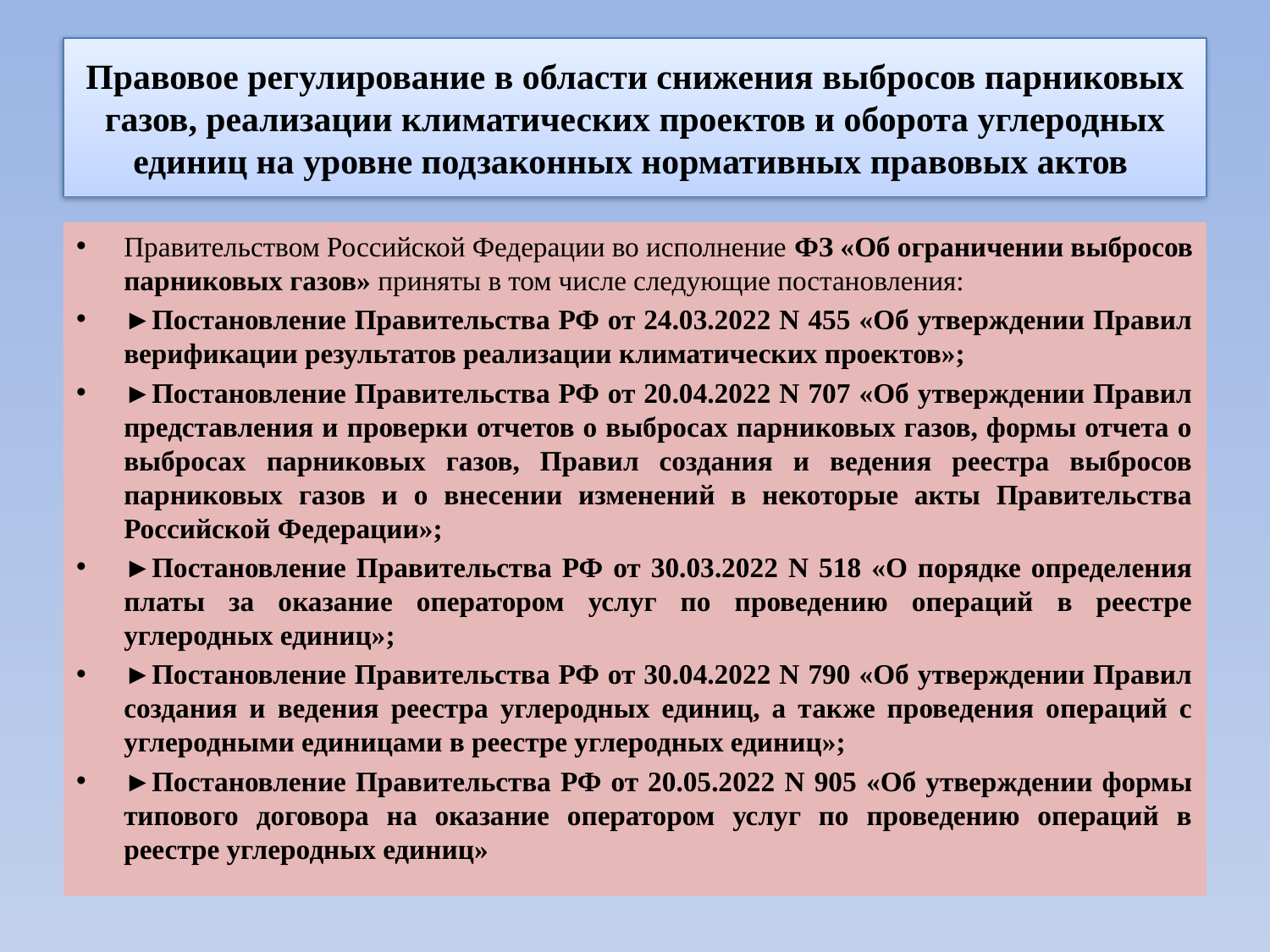

# Правовое регулирование в области снижения выбросов парниковых газов, реализации климатических проектов и оборота углеродных единиц на уровне подзаконных нормативных правовых актов
Правительством Российской Федерации во исполнение ФЗ «Об ограничении выбросов парниковых газов» приняты в том числе следующие постановления:
►Постановление Правительства РФ от 24.03.2022 N 455 «Об утверждении Правил верификации результатов реализации климатических проектов»;
►Постановление Правительства РФ от 20.04.2022 N 707 «Об утверждении Правил представления и проверки отчетов о выбросах парниковых газов, формы отчета о выбросах парниковых газов, Правил создания и ведения реестра выбросов парниковых газов и о внесении изменений в некоторые акты Правительства Российской Федерации»;
►Постановление Правительства РФ от 30.03.2022 N 518 «О порядке определения платы за оказание оператором услуг по проведению операций в реестре углеродных единиц»;
►Постановление Правительства РФ от 30.04.2022 N 790 «Об утверждении Правил создания и ведения реестра углеродных единиц, а также проведения операций с углеродными единицами в реестре углеродных единиц»;
►Постановление Правительства РФ от 20.05.2022 N 905 «Об утверждении формы типового договора на оказание оператором услуг по проведению операций в реестре углеродных единиц»